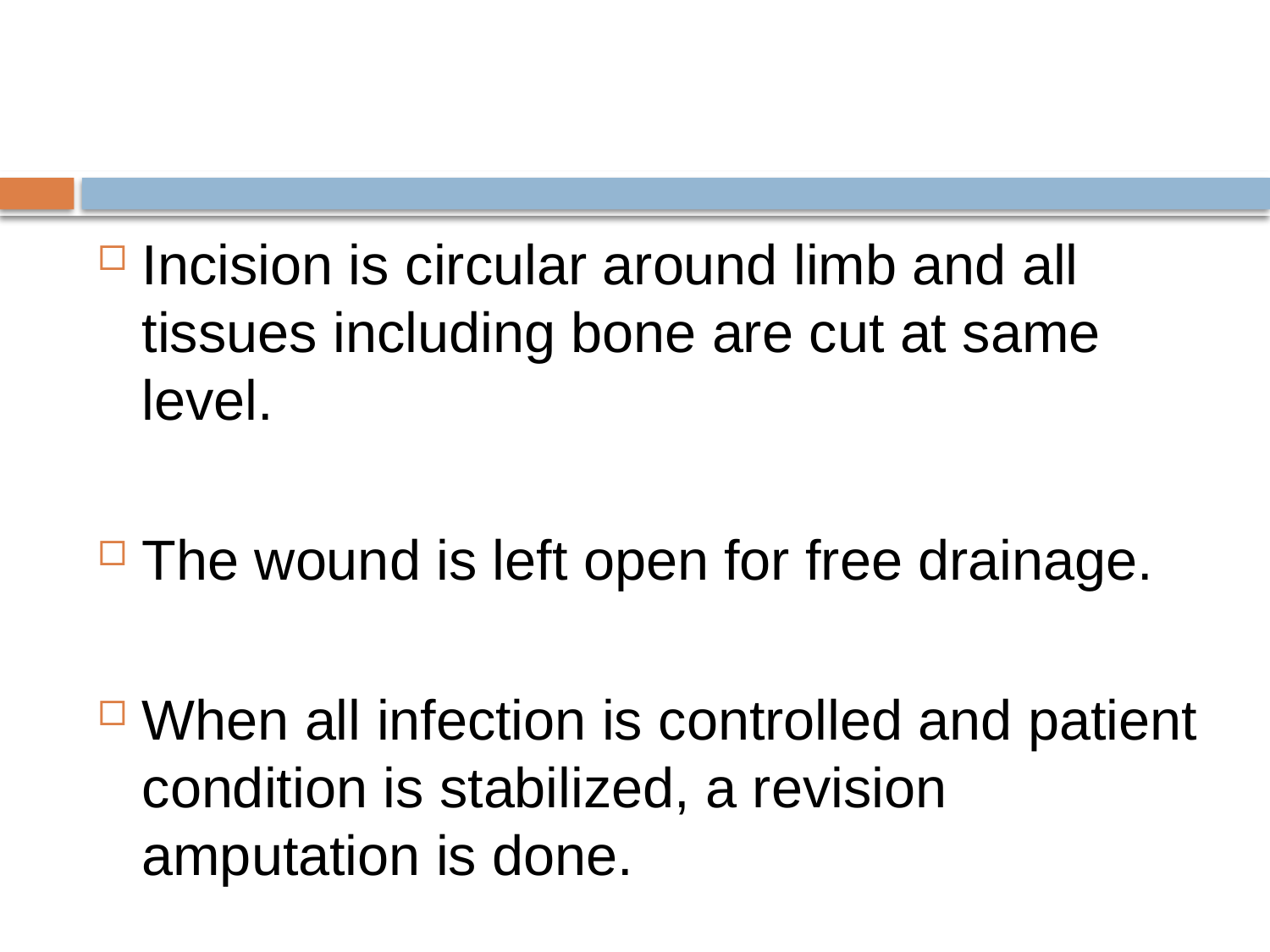

Incision is circular around limb and all tissues including bone are cut at same level.

The wound is left open for free drainage.

When all infection is controlled and patient condition is stabilized, a revision amputation is done.